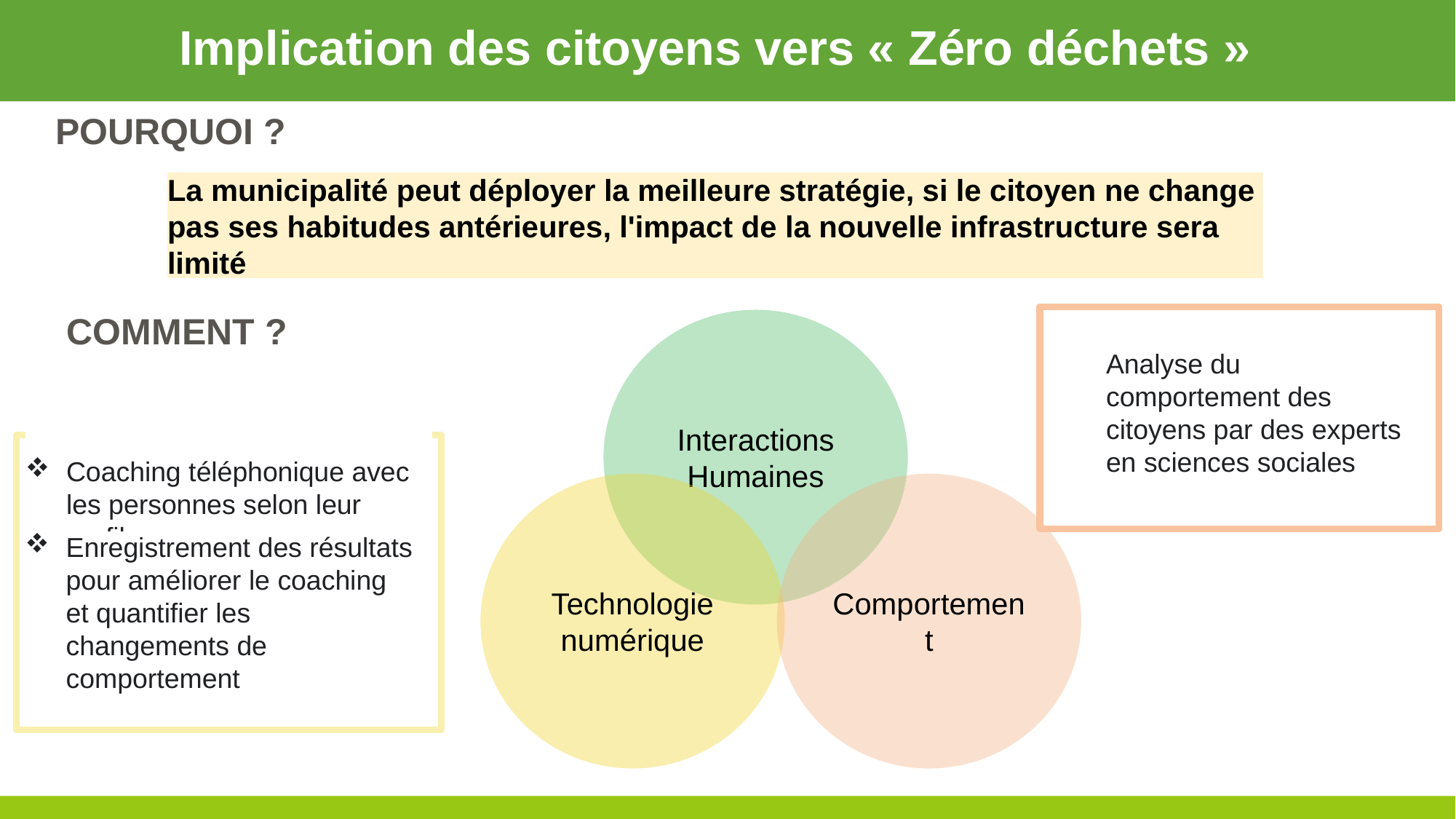

# Implication des citoyens vers « Zéro déchets »
POURQUOI ?
La municipalité peut déployer la meilleure stratégie, si le citoyen ne change pas ses habitudes antérieures, l'impact de la nouvelle infrastructure sera limité
COMMENT ?

Interactions Humaines
Analyse du comportement des citoyens par des experts en sciences sociales

Coaching téléphonique avec les personnes selon leur  profil
Technologie numérique
Comportement
Enregistrement des résultats​ pour améliorer le coaching et quantifier les changements de comportement